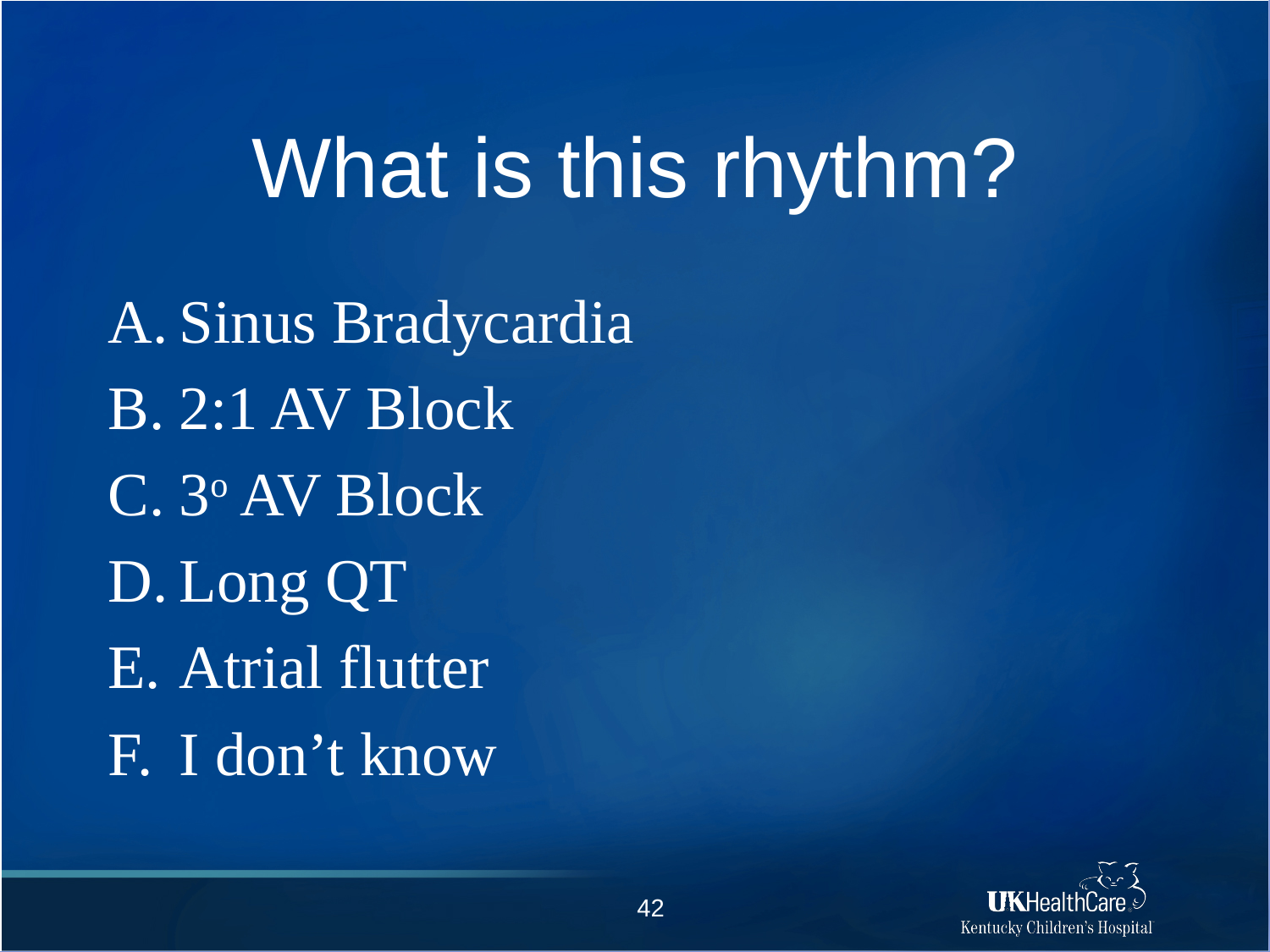

# What is this rhythm?
Sinus Bradycardia
2:1 AV Block
3o AV Block
Long QT
Atrial flutter
I don’t know
42